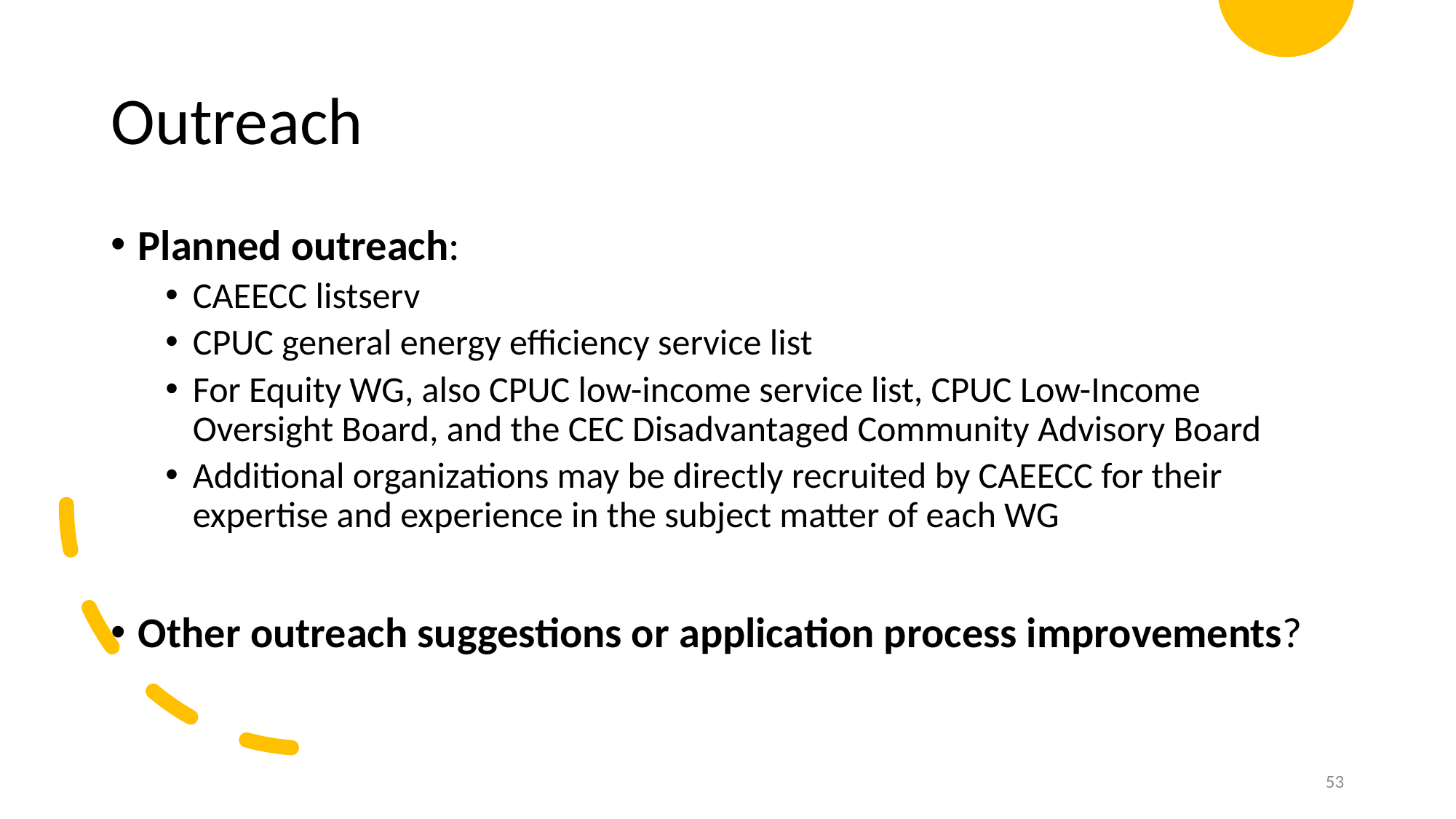

# Outreach
Planned outreach:
CAEECC listserv
CPUC general energy efficiency service list
For Equity WG, also CPUC low-income service list, CPUC Low-Income Oversight Board, and the CEC Disadvantaged Community Advisory Board
Additional organizations may be directly recruited by CAEECC for their expertise and experience in the subject matter of each WG

Other outreach suggestions or application process improvements?

53